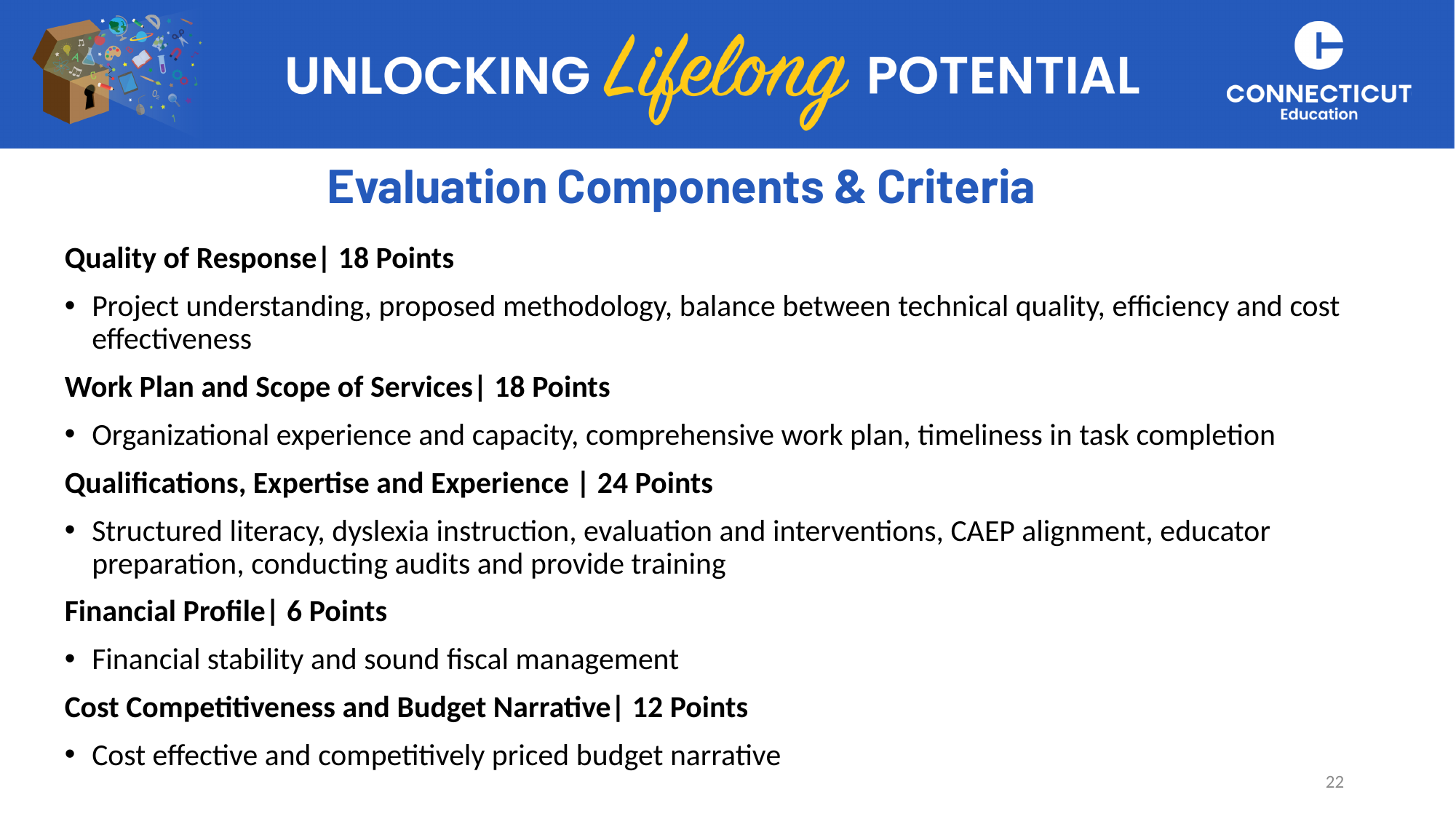

# Evaluation Components & Criteria
Quality of Response| 18 Points
Project understanding, proposed methodology, balance between technical quality, efficiency and cost effectiveness
Work Plan and Scope of Services| 18 Points
Organizational experience and capacity, comprehensive work plan, timeliness in task completion
Qualifications, Expertise and Experience | 24 Points
Structured literacy, dyslexia instruction, evaluation and interventions, CAEP alignment, educator preparation, conducting audits and provide training
Financial Profile| 6 Points
Financial stability and sound fiscal management
Cost Competitiveness and Budget Narrative| 12 Points
Cost effective and competitively priced budget narrative
22